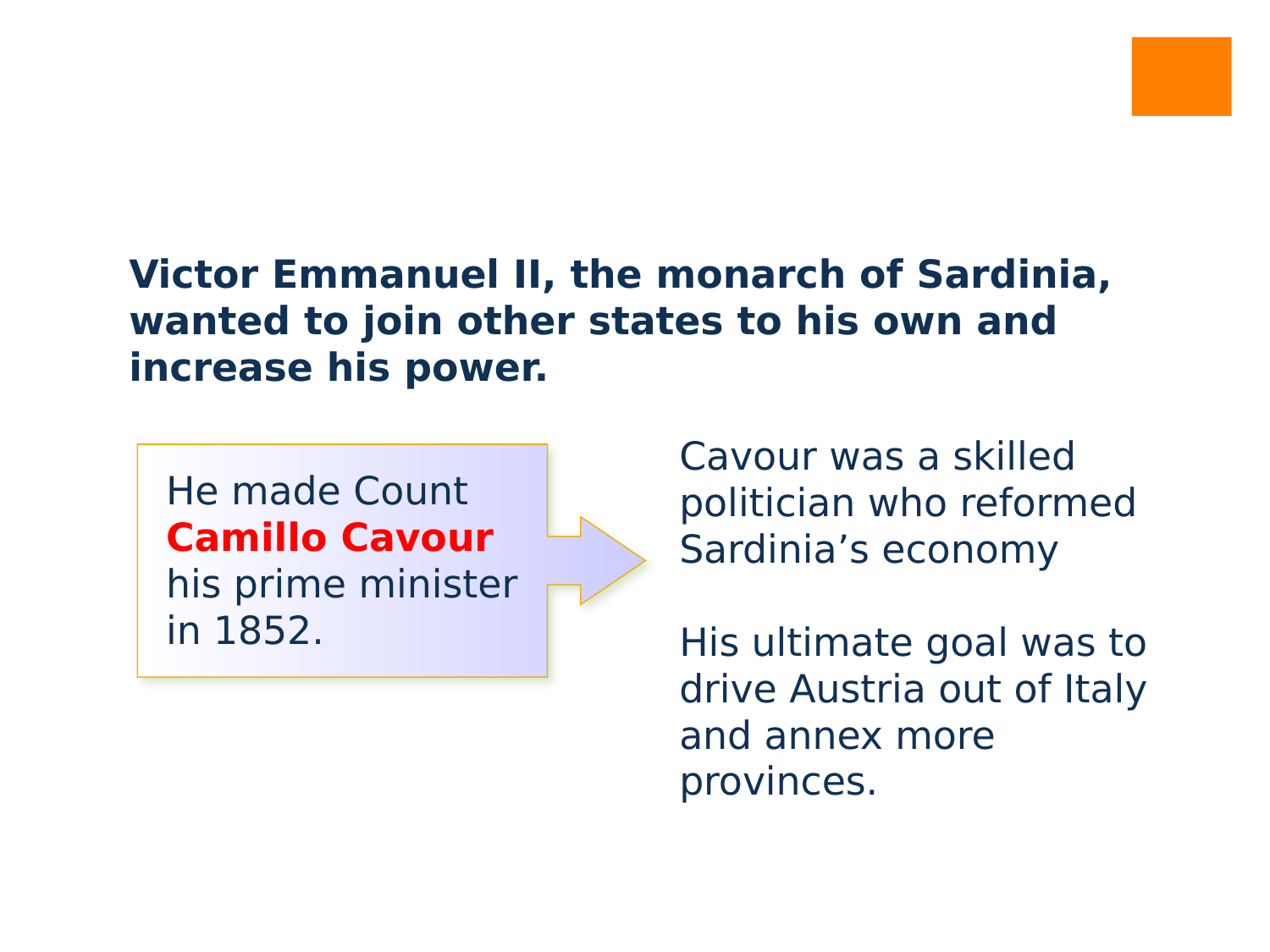

Victor Emmanuel II, the monarch of Sardinia, wanted to join other states to his own and increase his power.

Cavour was a skilled politician who reformed Sardinia’s economy

His ultimate goal was to drive Austria out of Italy and annex more provinces.
He made Count Camillo Cavour his prime minister in 1852.